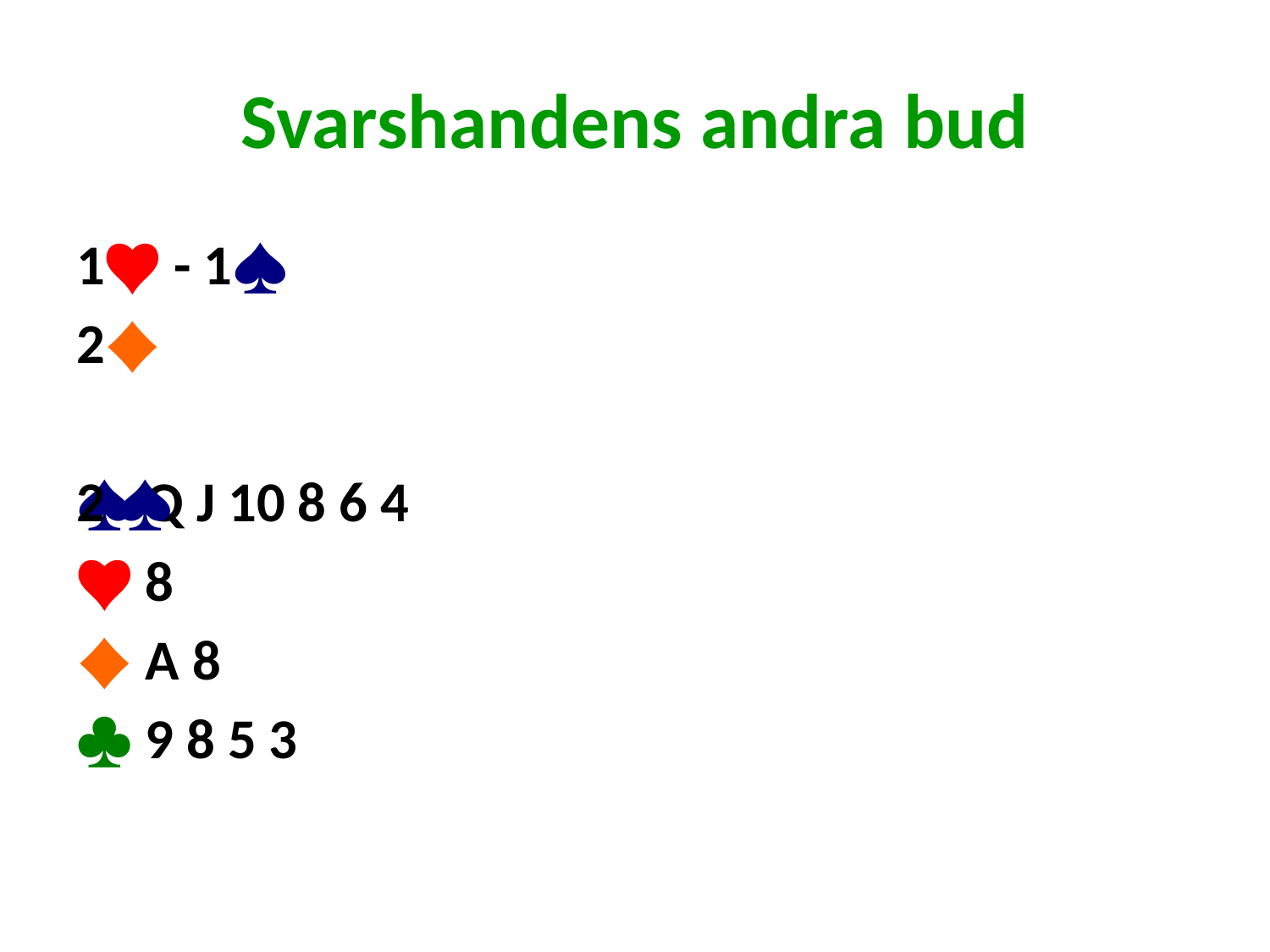

# Svarshandens andra bud
1♥ - 1♠
2♦

♠ Q J 10 8 6 4
♥ 8
♦ A 8
♣ 9 8 5 3

2 ♠